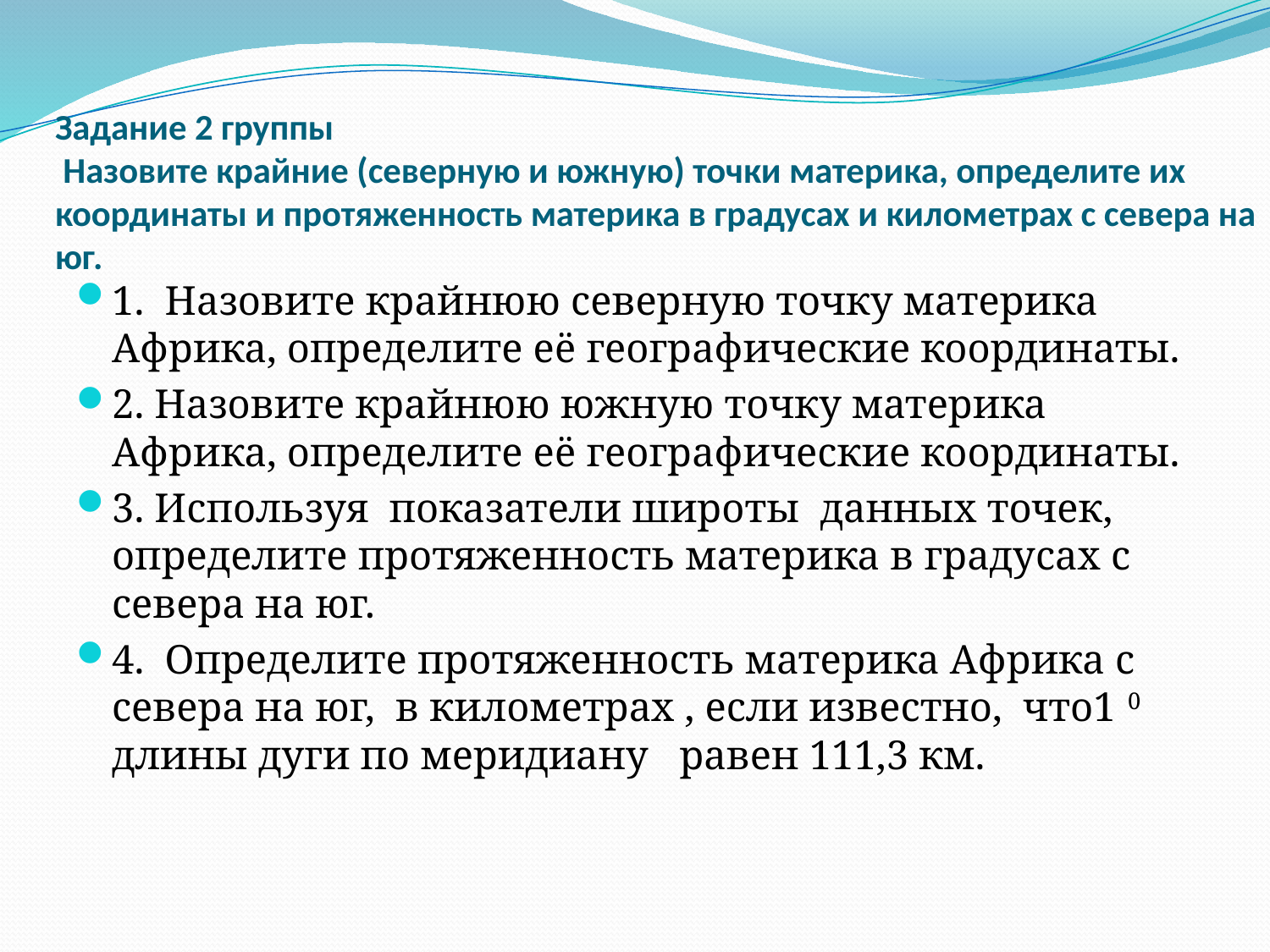

# Задание 2 группы Назовите крайние (северную и южную) точки материка, определите их координаты и протяженность материка в градусах и километрах с севера на юг.
1.  Назовите крайнюю северную точку материка Африка, определите её географические координаты.
2. Назовите крайнюю южную точку материка Африка, определите её географические координаты.
3. Используя  показатели широты  данных точек, определите протяженность материка в градусах с севера на юг.
4.  Определите протяженность материка Африка с севера на юг,  в километрах , если известно,  что1 0 длины дуги по меридиану   равен 111,3 км.